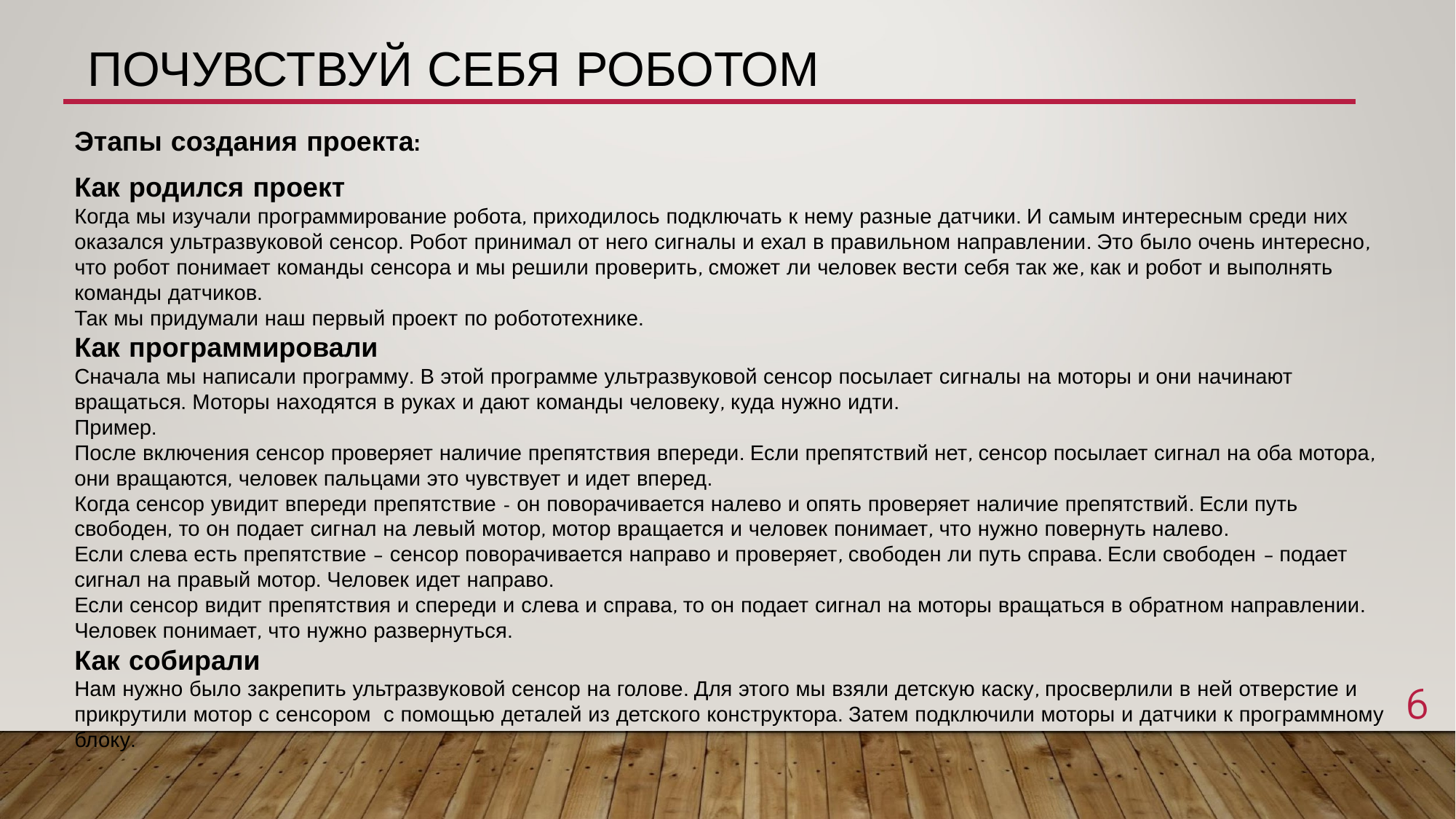

ПОЧУВСТВУЙ СЕБЯ РОБОТОМ
Этапы создания проекта:
Как родился проект
Когда мы изучали программирование робота, приходилось подключать к нему разные датчики. И самым интересным среди них оказался ультразвуковой сенсор. Робот принимал от него сигналы и ехал в правильном направлении. Это было очень интересно, что робот понимает команды сенсора и мы решили проверить, сможет ли человек вести себя так же, как и робот и выполнять команды датчиков.
Так мы придумали наш первый проект по робототехнике.
Как программировали
Сначала мы написали программу. В этой программе ультразвуковой сенсор посылает сигналы на моторы и они начинают вращаться. Моторы находятся в руках и дают команды человеку, куда нужно идти.
Пример.
После включения сенсор проверяет наличие препятствия впереди. Если препятствий нет, сенсор посылает сигнал на оба мотора, они вращаются, человек пальцами это чувствует и идет вперед.
Когда сенсор увидит впереди препятствие - он поворачивается налево и опять проверяет наличие препятствий. Если путь свободен, то он подает сигнал на левый мотор, мотор вращается и человек понимает, что нужно повернуть налево.
Если слева есть препятствие – сенсор поворачивается направо и проверяет, свободен ли путь справа. Если свободен – подает сигнал на правый мотор. Человек идет направо.
Если сенсор видит препятствия и спереди и слева и справа, то он подает сигнал на моторы вращаться в обратном направлении. Человек понимает, что нужно развернуться.
Как собирали
Нам нужно было закрепить ультразвуковой сенсор на голове. Для этого мы взяли детскую каску, просверлили в ней отверстие и прикрутили мотор с сенсором  с помощью деталей из детского конструктора. Затем подключили моторы и датчики к программному блоку.
6